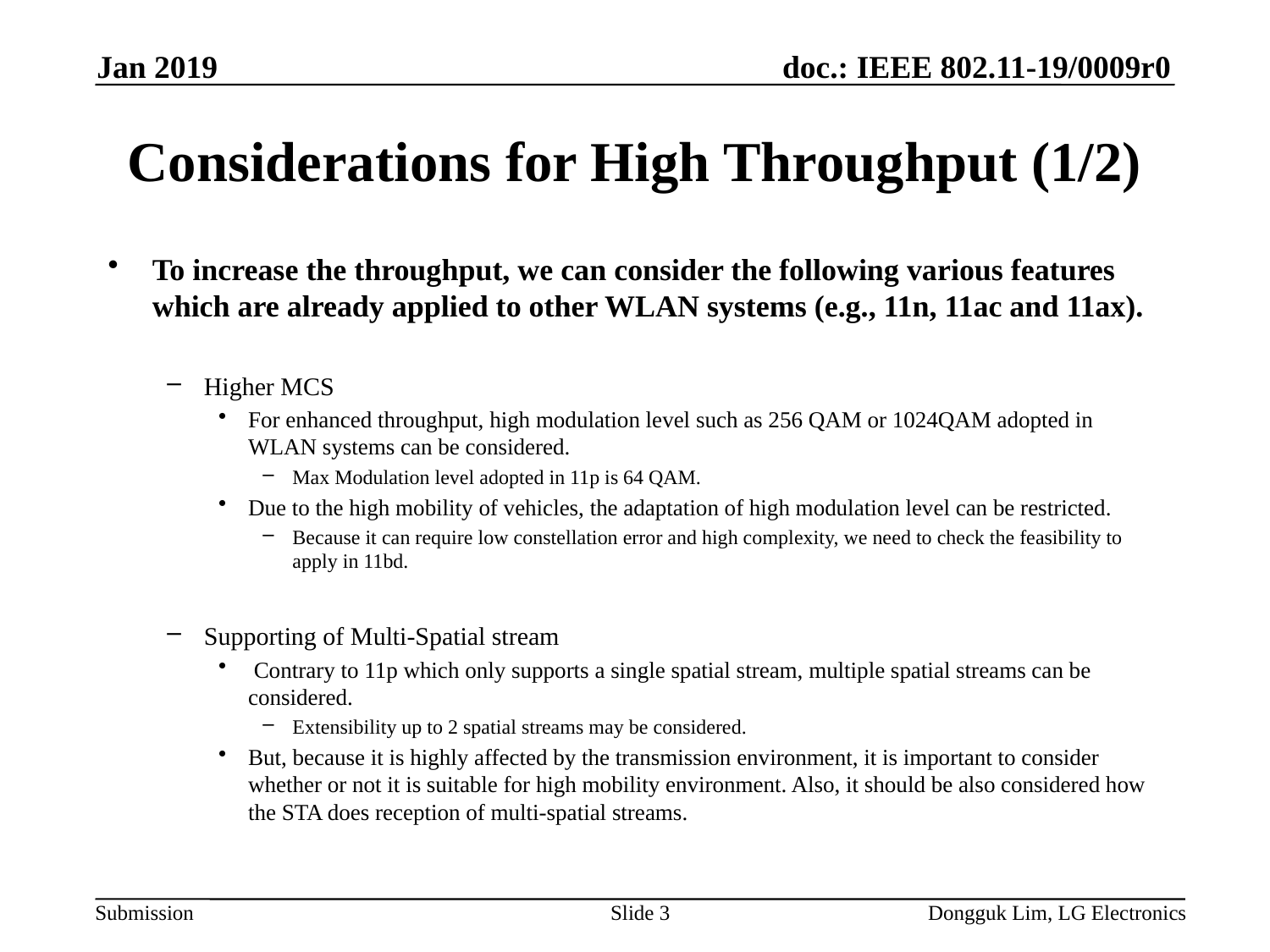

Jan 2019
# Considerations for High Throughput (1/2)
To increase the throughput, we can consider the following various features which are already applied to other WLAN systems (e.g., 11n, 11ac and 11ax).

Higher MCS
For enhanced throughput, high modulation level such as 256 QAM or 1024QAM adopted in WLAN systems can be considered.
Max Modulation level adopted in 11p is 64 QAM.
Due to the high mobility of vehicles, the adaptation of high modulation level can be restricted.
Because it can require low constellation error and high complexity, we need to check the feasibility to apply in 11bd.

Supporting of Multi-Spatial stream
 Contrary to 11p which only supports a single spatial stream, multiple spatial streams can be considered.
Extensibility up to 2 spatial streams may be considered.
But, because it is highly affected by the transmission environment, it is important to consider whether or not it is suitable for high mobility environment. Also, it should be also considered how the STA does reception of multi-spatial streams.
Slide 3
Dongguk Lim, LG Electronics